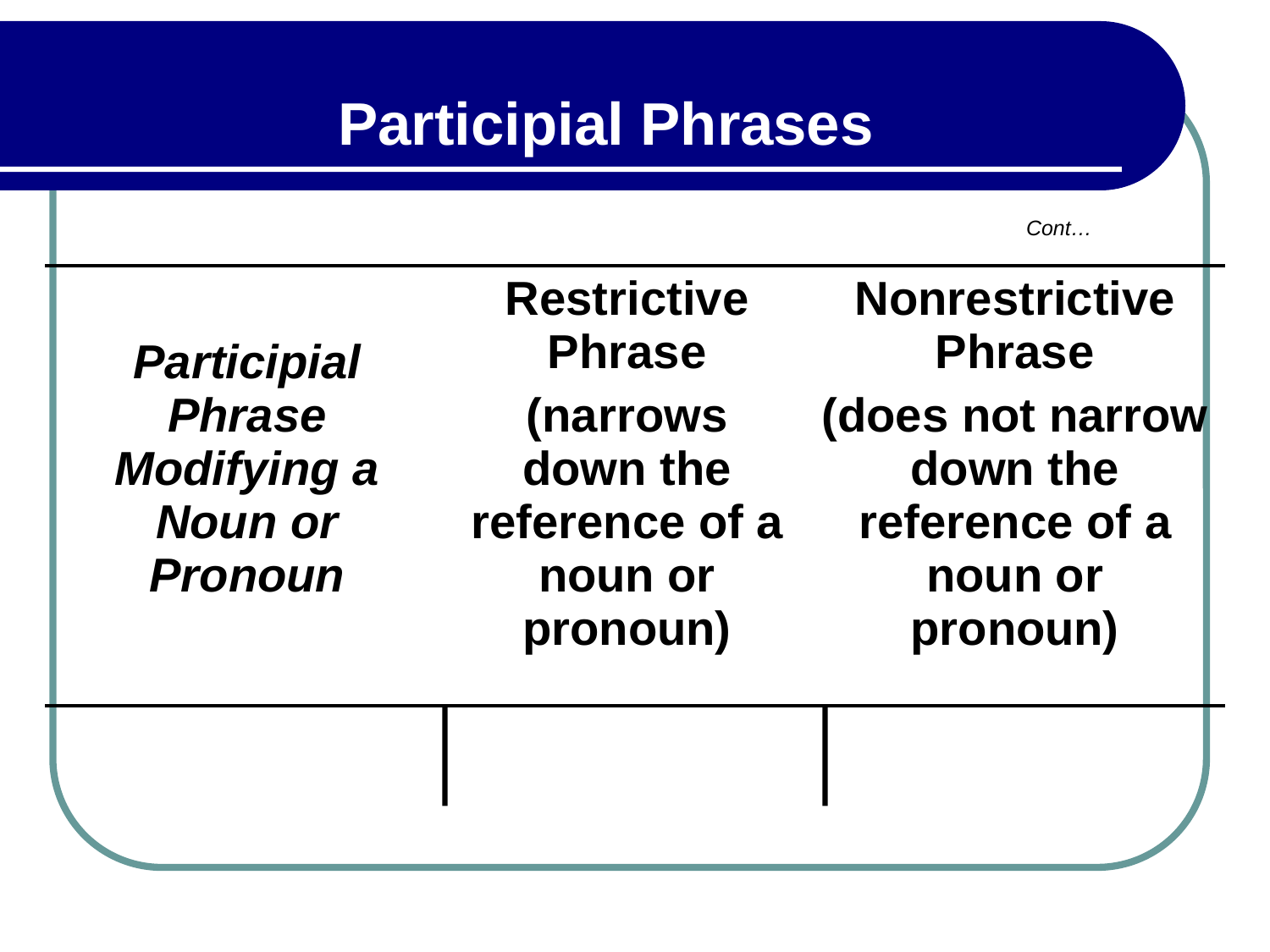

Participial Phrases
Cont…
| Participial Phrase Modifying a Noun or Pronoun | Restrictive Phrase (narrows down the reference of a noun or pronoun) | Nonrestrictive Phrase (does not narrow down the reference of a noun or pronoun) |
| --- | --- | --- |